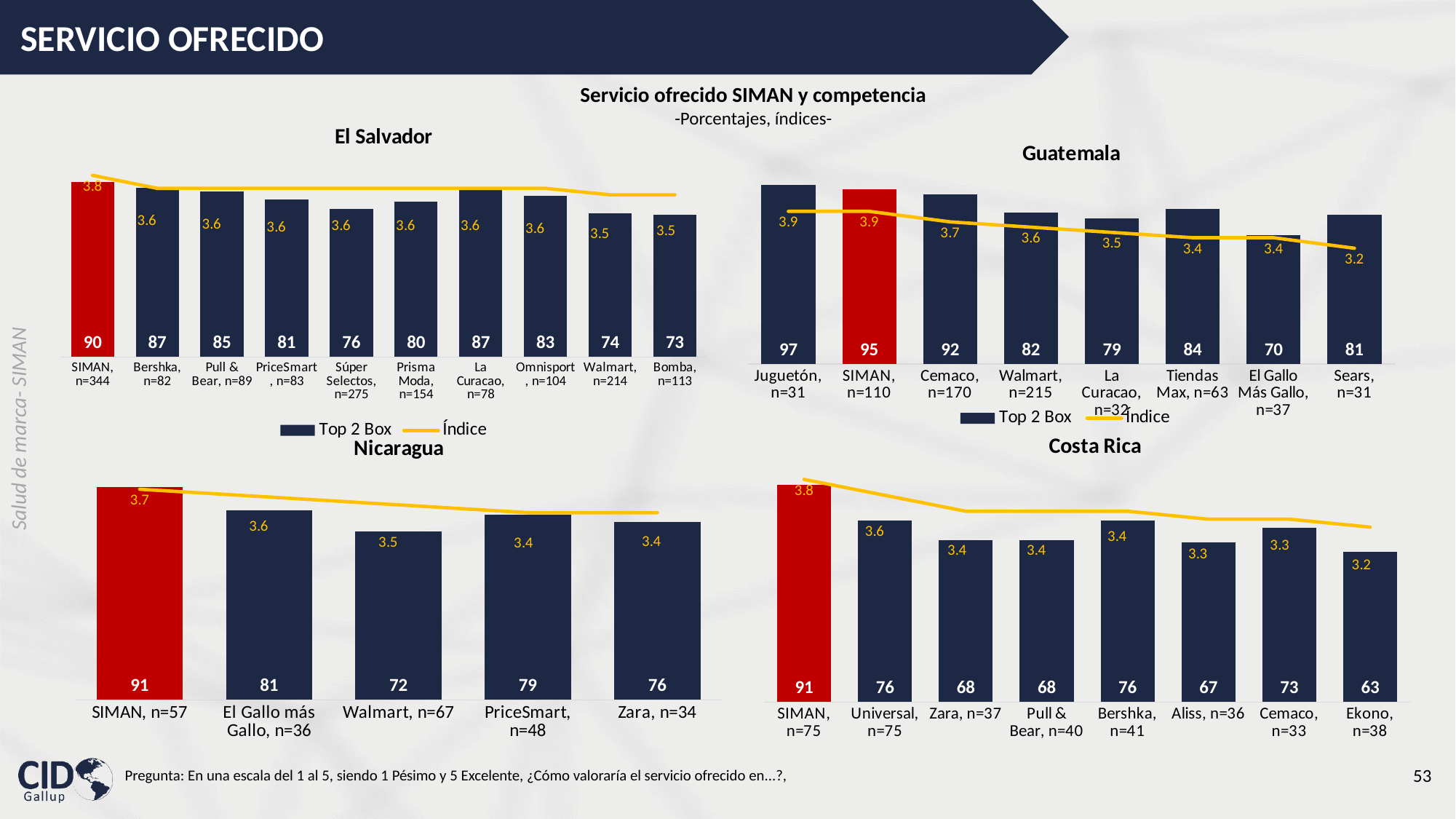

SERVICIO OFRECIDO
Servicio ofrecido SIMAN y competencia
-Porcentajes, índices-

### Chart: El Salvador

| Category | Top 2 Box | Índice |
|---|---|---|
| SIMAN, n=344 | 90.0 | 3.8 |
| Bershka, n=82 | 87.0 | 3.6 |
| Pull & Bear, n=89 | 85.0 | 3.6 |
| PriceSmart, n=83 | 81.0 | 3.6 |
| Súper Selectos, n=275 | 76.0 | 3.6 |
| Prisma Moda, n=154 | 80.0 | 3.6 |
| La Curacao, n=78 | 87.0 | 3.6 |
| Omnisport, n=104 | 83.0 | 3.6 |
| Walmart, n=214 | 74.0 | 3.5 |
| Bomba, n=113 | 73.0 | 3.5 |

### Chart: Guatemala

| Category | Top 2 Box | Índice |
|---|---|---|
| Juguetón, n=31 | 97.0 | 3.9 |
| SIMAN, n=110 | 95.0 | 3.9 |
| Cemaco, n=170 | 92.0 | 3.7 |
| Walmart, n=215 | 82.0 | 3.6 |
| La Curacao, n=32 | 79.0 | 3.5 |
| Tiendas Max, n=63 | 84.0 | 3.4 |
| El Gallo Más Gallo, n=37 | 70.0 | 3.4 |
| Sears, n=31 | 81.0 | 3.2 |

### Chart: Costa Rica

| Category | Top 2 Box | Índice |
|---|---|---|
| SIMAN, n=75 | 91.0 | 3.8 |
| Universal, n=75 | 76.0 | 3.6 |
| Zara, n=37 | 68.0 | 3.4 |
| Pull & Bear, n=40 | 68.0 | 3.4 |
| Bershka, n=41 | 76.0 | 3.4 |
| Aliss, n=36 | 67.0 | 3.3 |
| Cemaco, n=33 | 73.0 | 3.3 |
| Ekono, n=38 | 63.0 | 3.2 |

### Chart: Nicaragua

| Category | Top 2 Box | Índice |
|---|---|---|
| SIMAN, n=57 | 91.0 | 3.7 |
| El Gallo más Gallo, n=36 | 81.0 | 3.6 |
| Walmart, n=67 | 72.0 | 3.5 |
| PriceSmart, n=48 | 79.0 | 3.4 |
| Zara, n=34 | 76.0 | 3.4 |
Pregunta: En una escala del 1 al 5, siendo 1 Pésimo y 5 Excelente, ¿Cómo valoraría el servicio ofrecido en...?,